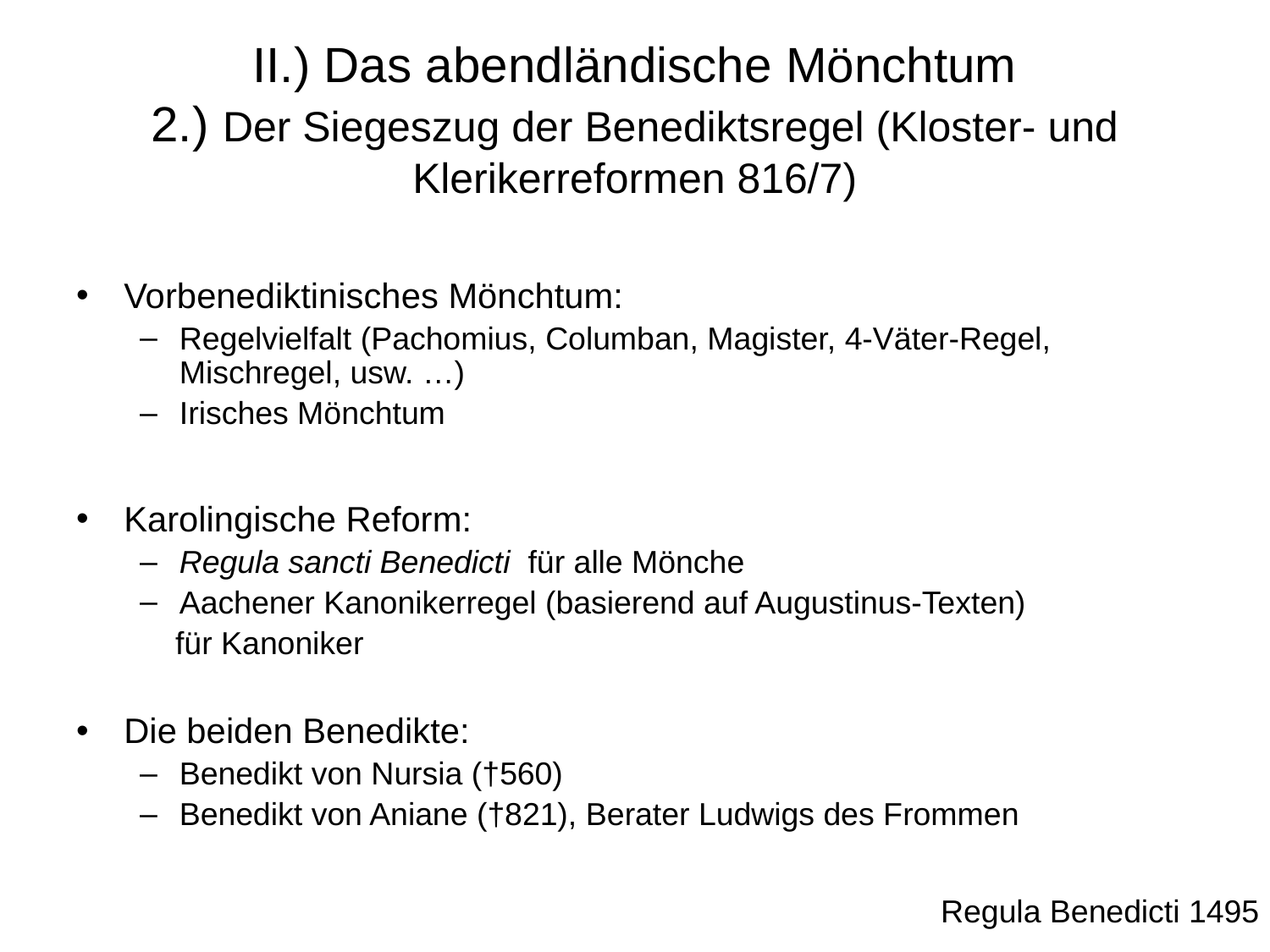

Vorbenediktinisches Mönchtum:
Regelvielfalt (Pachomius, Columban, Magister, 4-Väter-Regel, Mischregel, usw. …)
Irisches Mönchtum

Karolingische Reform:
Regula sancti Benedicti  für alle Mönche
Aachener Kanonikerregel (basierend auf Augustinus-Texten)
    für Kanoniker

Die beiden Benedikte:
Benedikt von Nursia (†560)
Benedikt von Aniane (†821), Berater Ludwigs des Frommen

# II.) Das abendländische Mönchtum 2.) Der Siegeszug der Benediktsregel (Kloster- und Klerikerreformen 816/7)

Regula Benedicti 1495